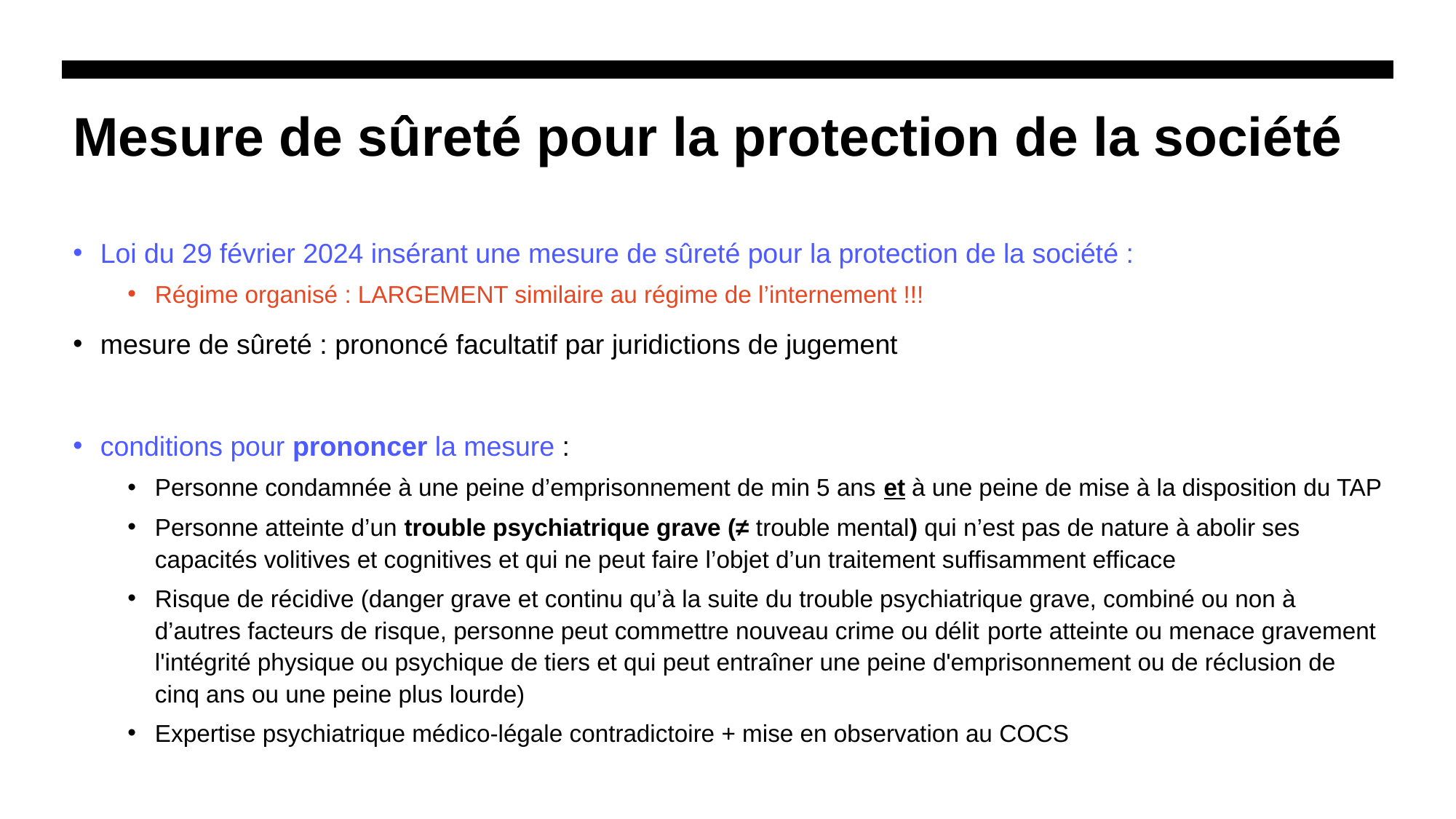

# Mesure de sûreté pour la protection de la société
Loi du 29 février 2024 insérant une mesure de sûreté pour la protection de la société :
Régime organisé : LARGEMENT similaire au régime de l’internement !!!
mesure de sûreté : prononcé facultatif par juridictions de jugement

conditions pour prononcer la mesure :
Personne condamnée à une peine d’emprisonnement de min 5 ans et à une peine de mise à la disposition du TAP
Personne atteinte d’un trouble psychiatrique grave (≠ trouble mental) qui n’est pas de nature à abolir ses capacités volitives et cognitives et qui ne peut faire l’objet d’un traitement suffisamment efficace
Risque de récidive (danger grave et continu qu’à la suite du trouble psychiatrique grave, combiné ou non à d’autres facteurs de risque, personne peut commettre nouveau crime ou délit porte atteinte ou menace gravement l'intégrité physique ou psychique de tiers et qui peut entraîner une peine d'emprisonnement ou de réclusion de cinq ans ou une peine plus lourde)
Expertise psychiatrique médico-légale contradictoire + mise en observation au COCS